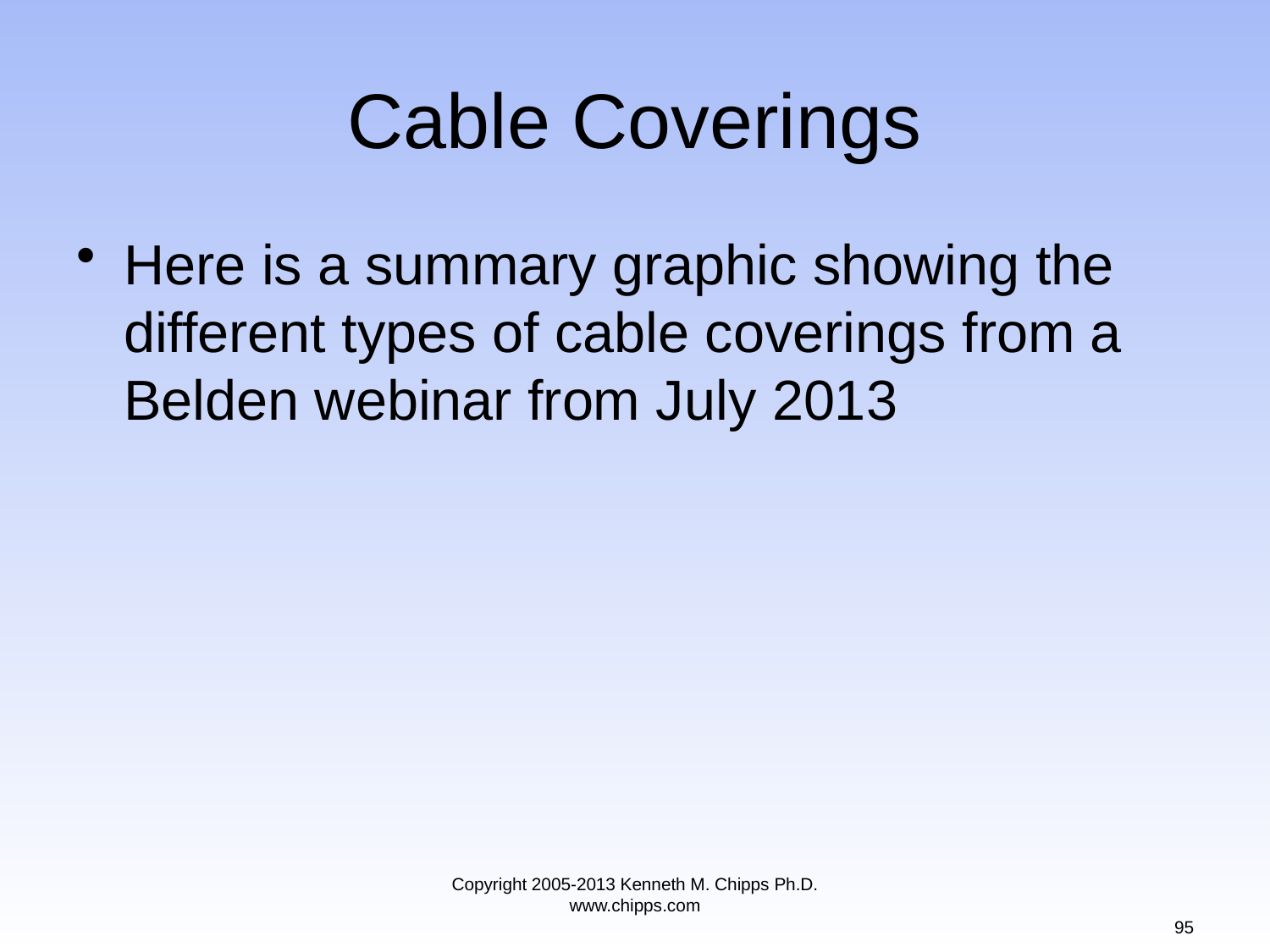

# Cable Coverings
Here is a summary graphic showing the different types of cable coverings from a Belden webinar from July 2013
Copyright 2005-2013 Kenneth M. Chipps Ph.D. www.chipps.com

95